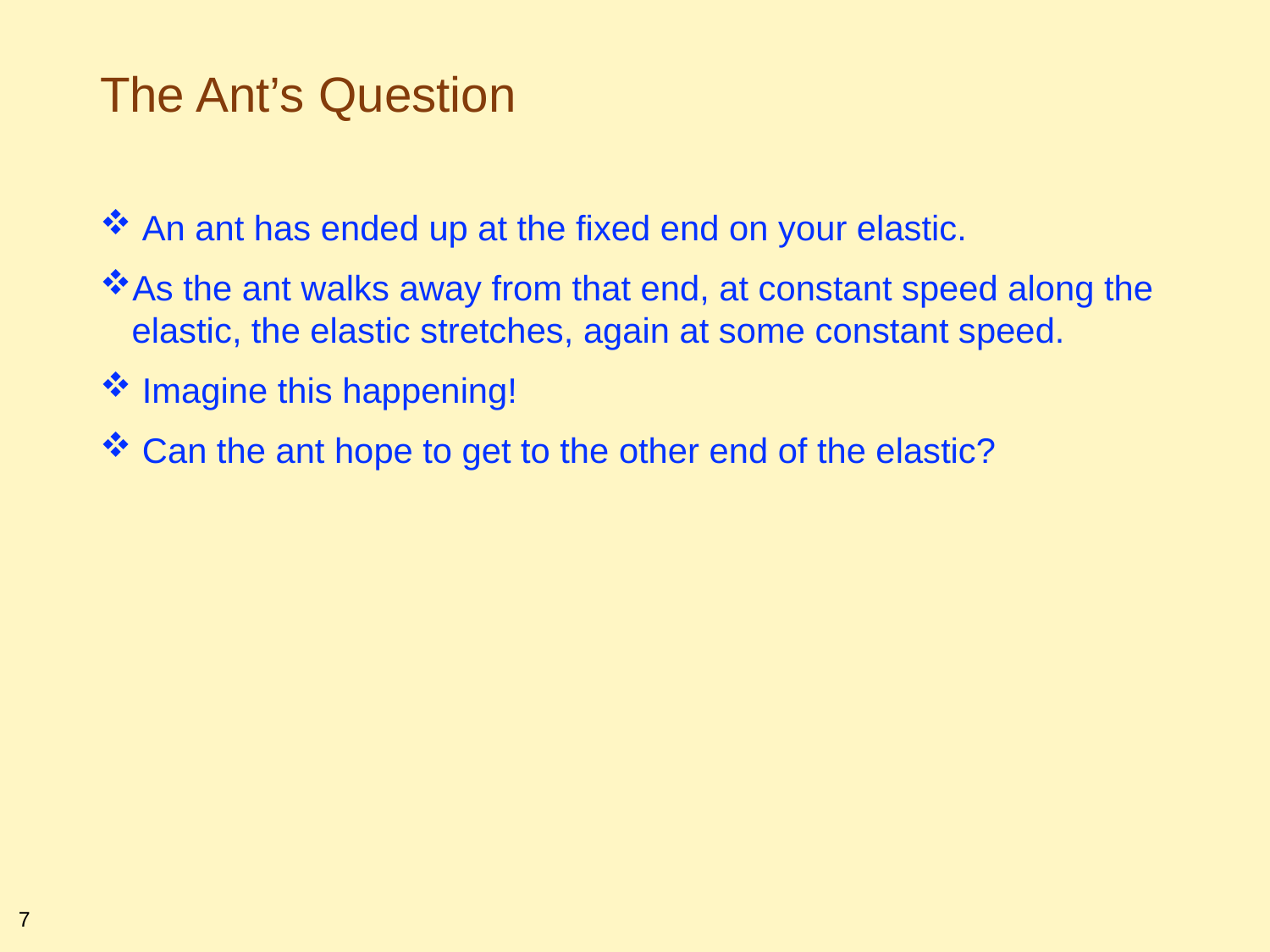

# The Ant’s Question
 An ant has ended up at the fixed end on your elastic.
As the ant walks away from that end, at constant speed along the elastic, the elastic stretches, again at some constant speed.
 Imagine this happening!
 Can the ant hope to get to the other end of the elastic?